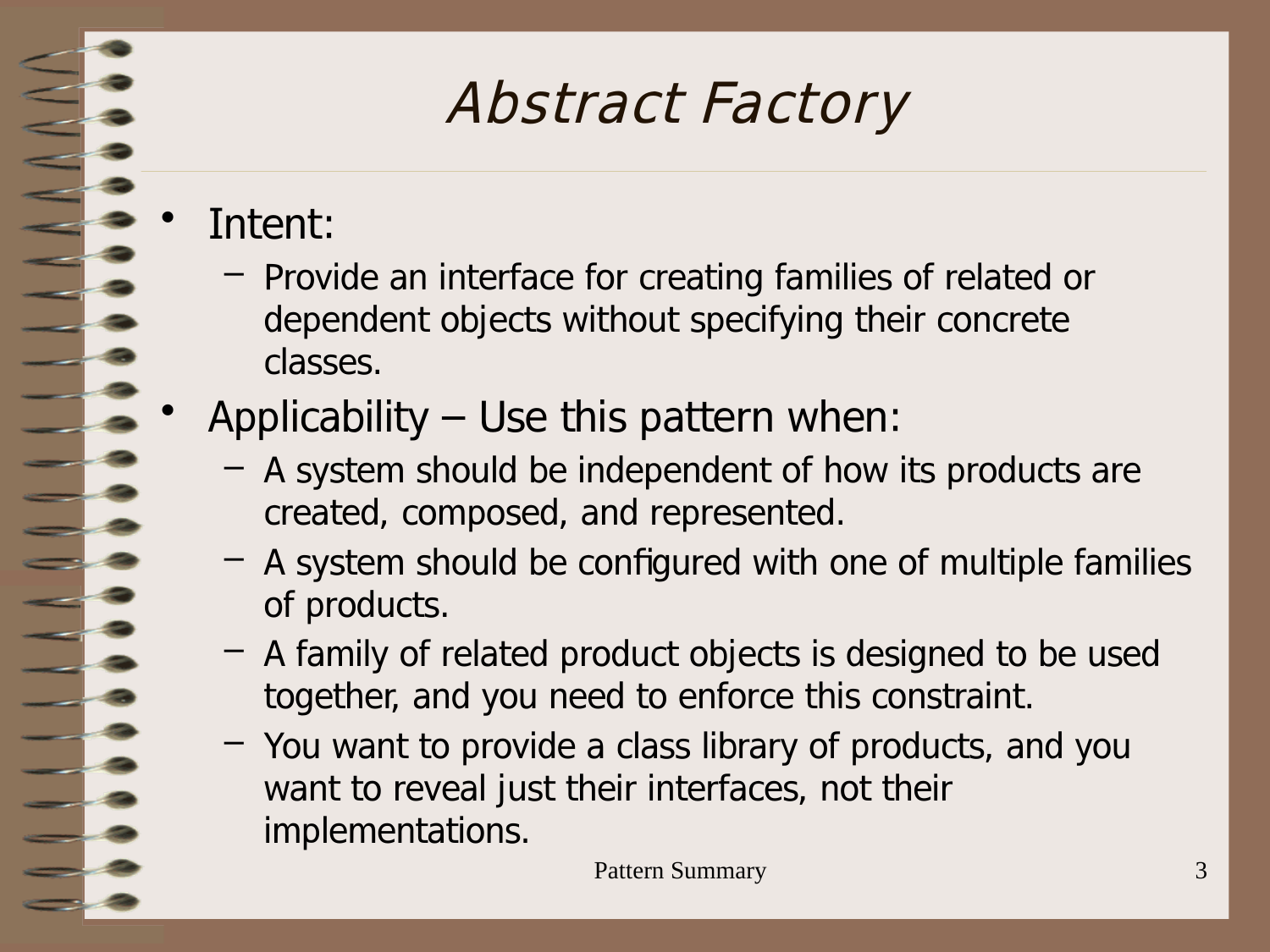

# Abstract Factory
Intent:
Provide an interface for creating families of related or dependent objects without specifying their concrete classes.
Applicability – Use this pattern when:
A system should be independent of how its products are created, composed, and represented.
A system should be configured with one of multiple families of products.
A family of related product objects is designed to be used together, and you need to enforce this constraint.
You want to provide a class library of products, and you want to reveal just their interfaces, not their implementations.
Pattern Summary
3